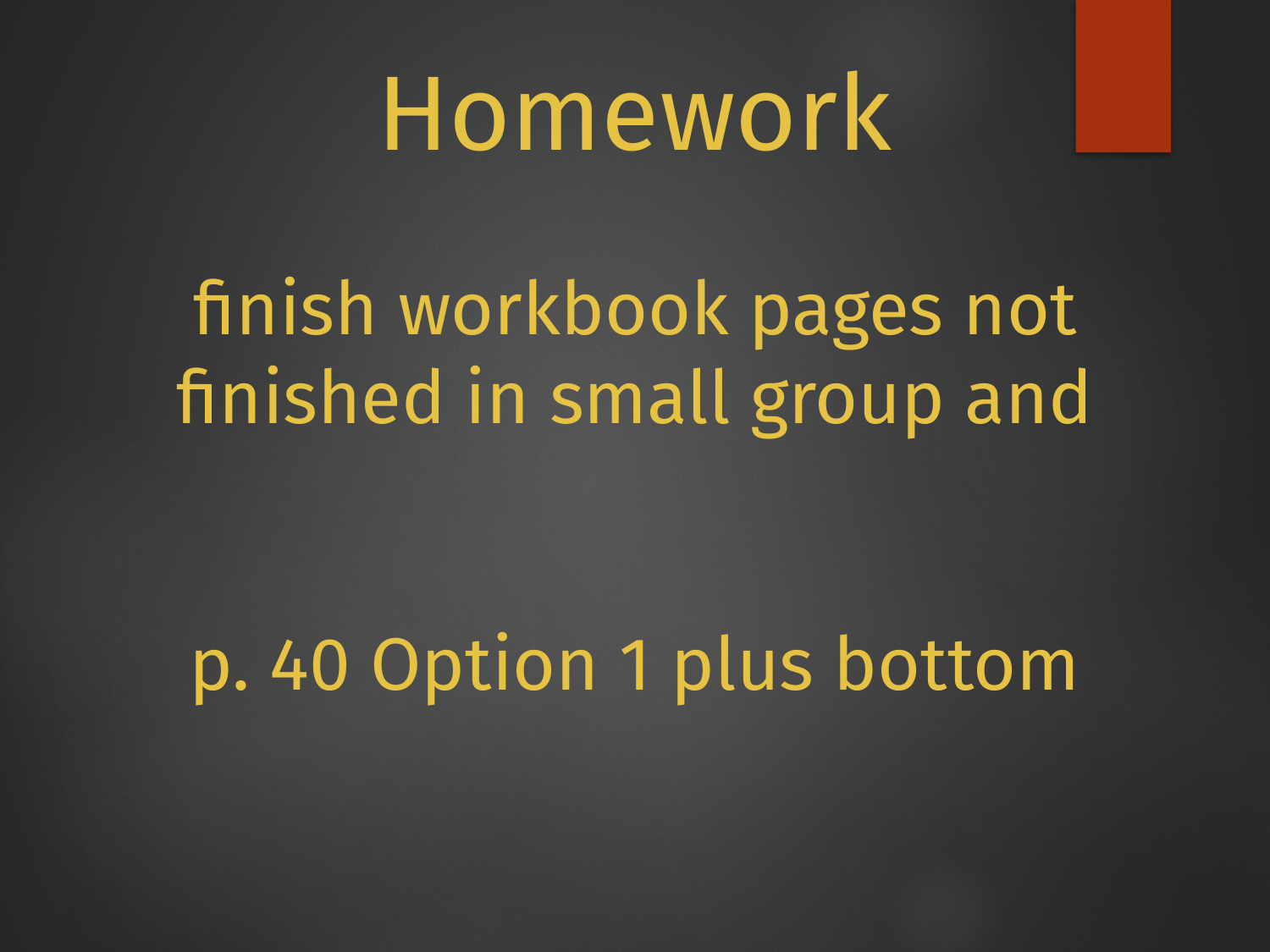

# Homework finish workbook pages not finished in small group and p. 40 Option 1 plus bottom